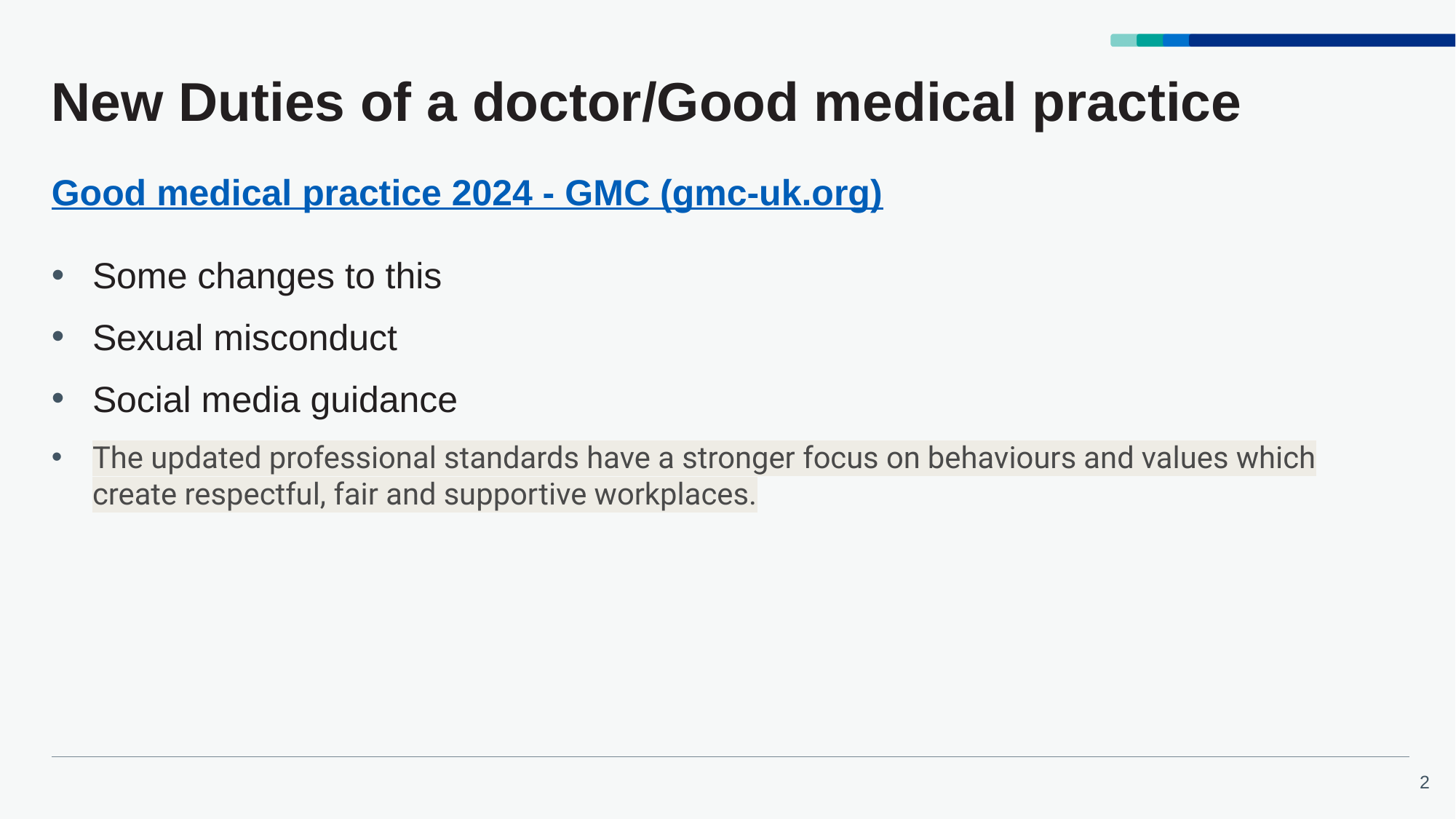

# New Duties of a doctor/Good medical practice
Good medical practice 2024 - GMC (gmc-uk.org)
Some changes to this
Sexual misconduct
Social media guidance
The updated professional standards have a stronger focus on behaviours and values which create respectful, fair and supportive workplaces.